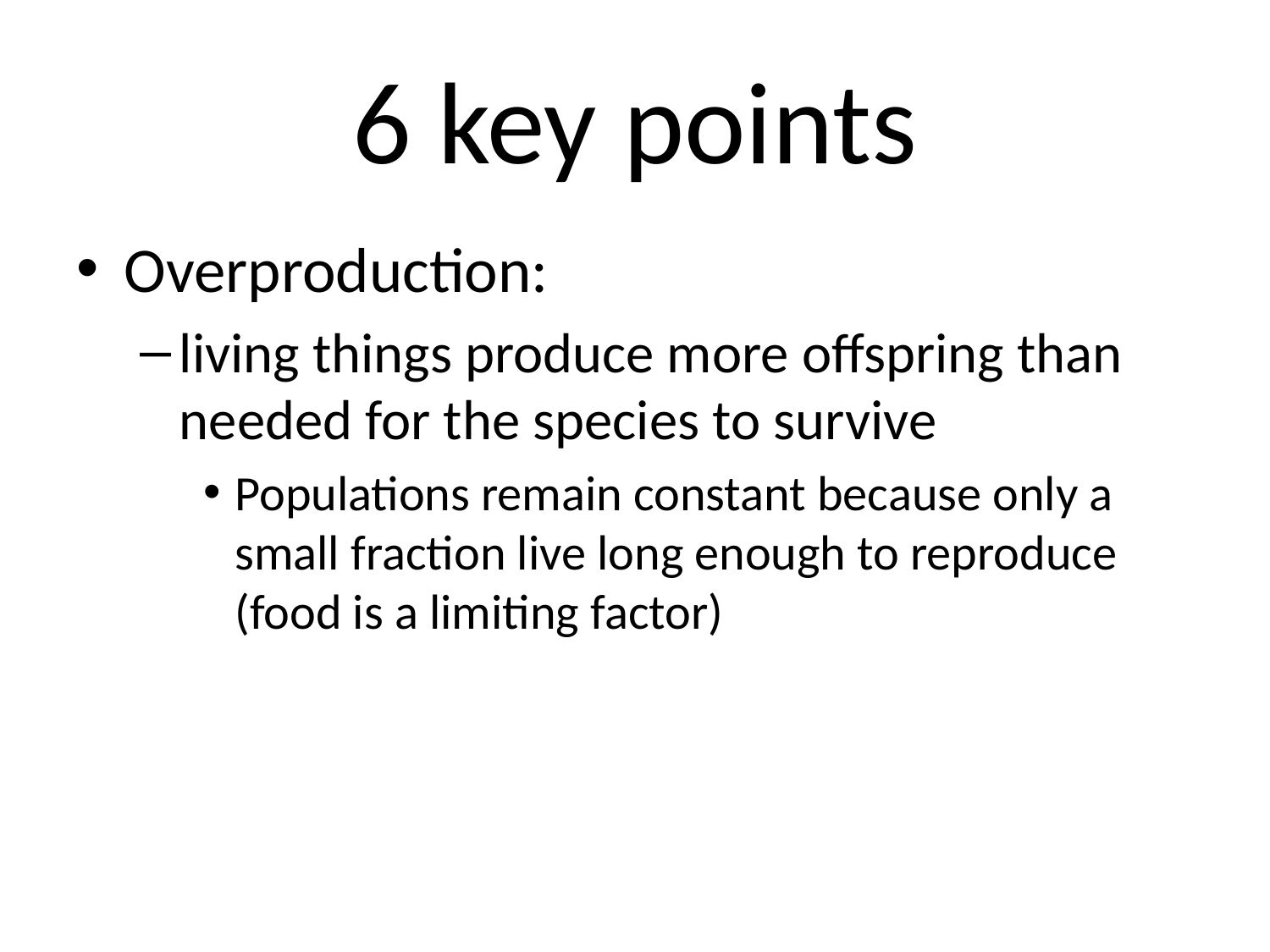

# 6 key points
Overproduction:
living things produce more offspring than needed for the species to survive
Populations remain constant because only a small fraction live long enough to reproduce (food is a limiting factor)